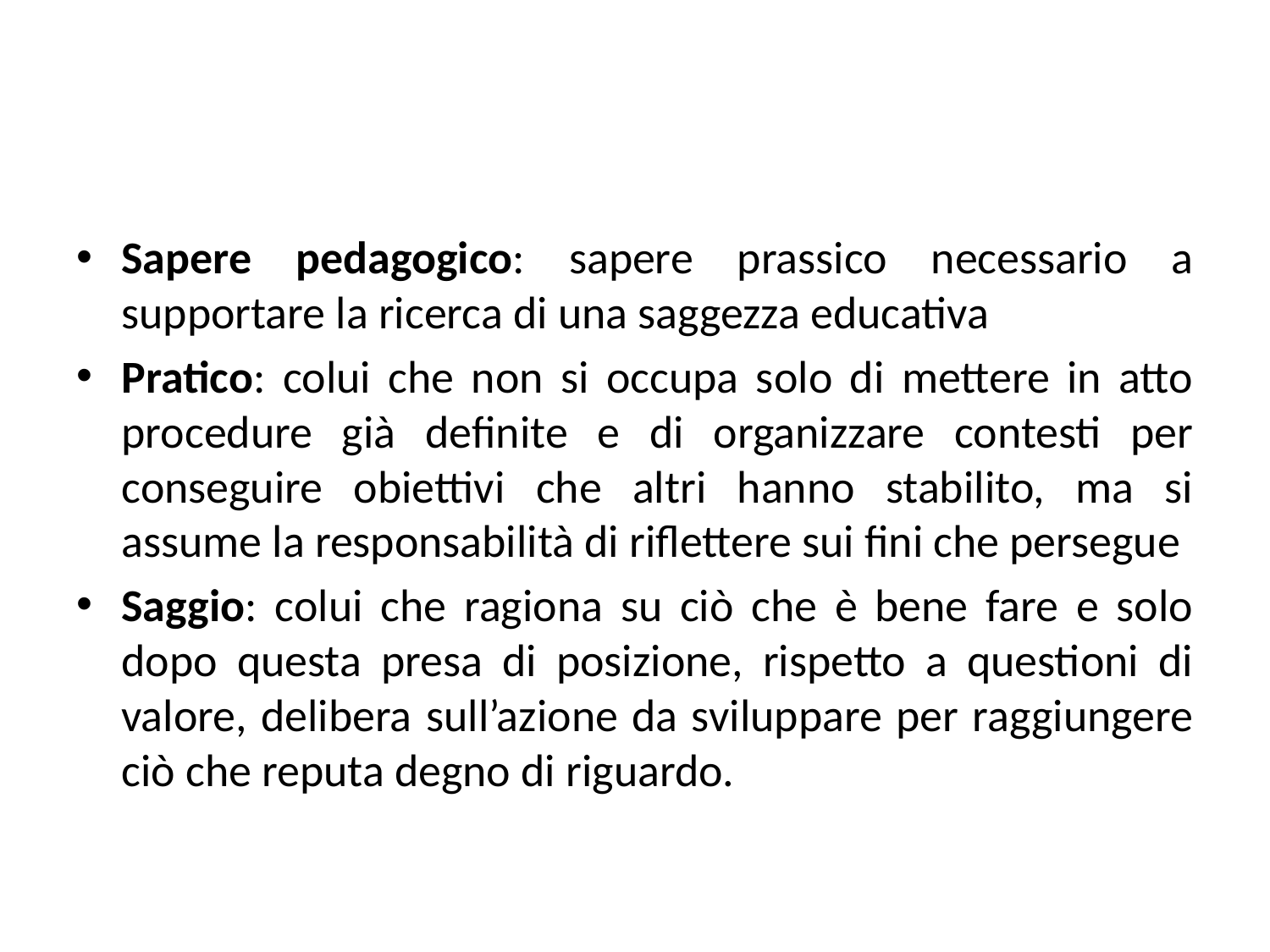

Sapere pedagogico: sapere prassico necessario a supportare la ricerca di una saggezza educativa
Pratico: colui che non si occupa solo di mettere in atto procedure già definite e di organizzare contesti per conseguire obiettivi che altri hanno stabilito, ma si assume la responsabilità di riflettere sui fini che persegue
Saggio: colui che ragiona su ciò che è bene fare e solo dopo questa presa di posizione, rispetto a questioni di valore, delibera sull’azione da sviluppare per raggiungere ciò che reputa degno di riguardo.